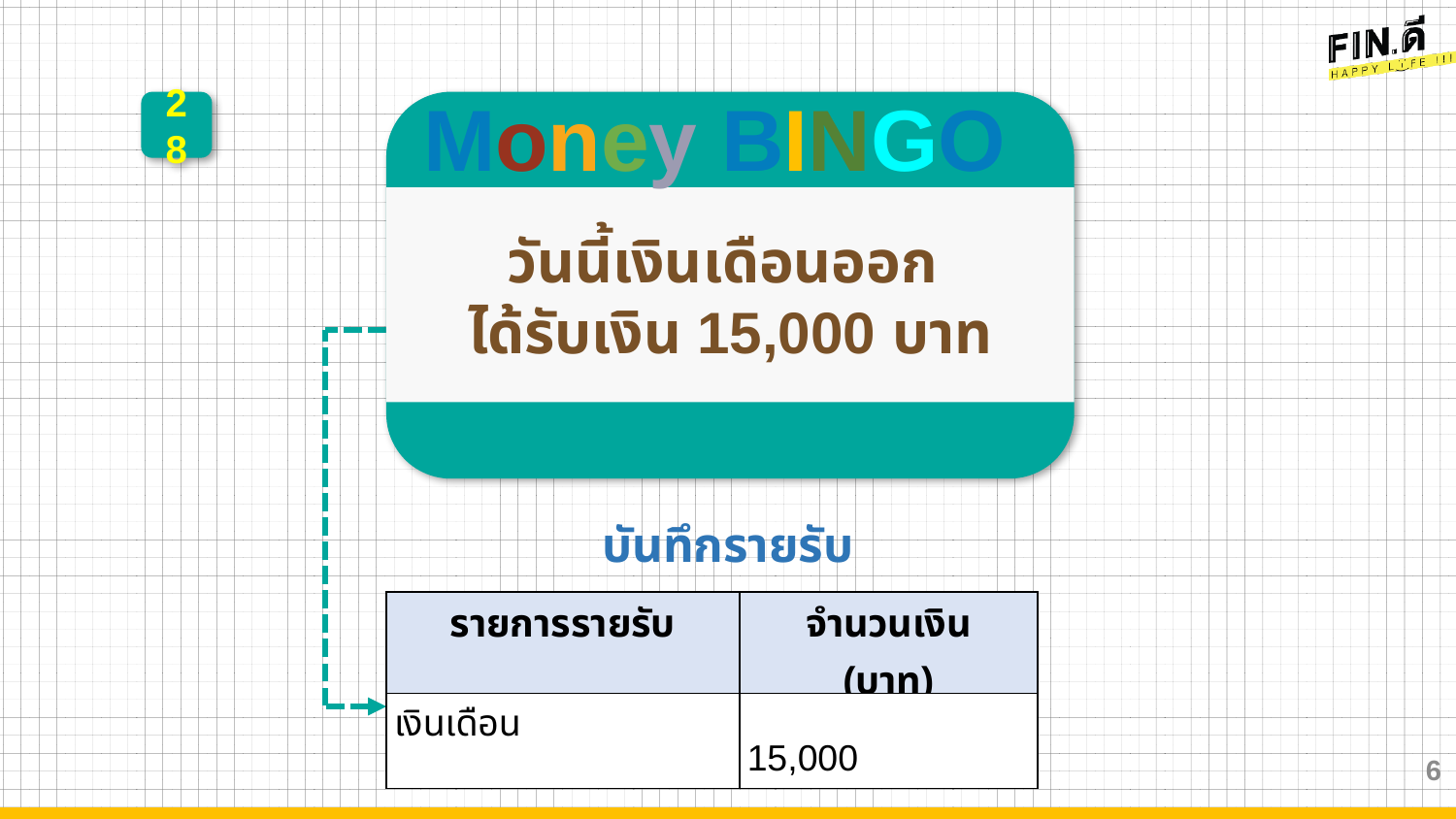

Money BINGO
28

วันนี้เงินเดือนออก
ได้รับเงิน 15,000 บาท
บันทึกรายรับ
| รายการรายรับ | จำนวนเงิน (บาท) |
| --- | --- |
| เงินเดือน | 15,000 |
6